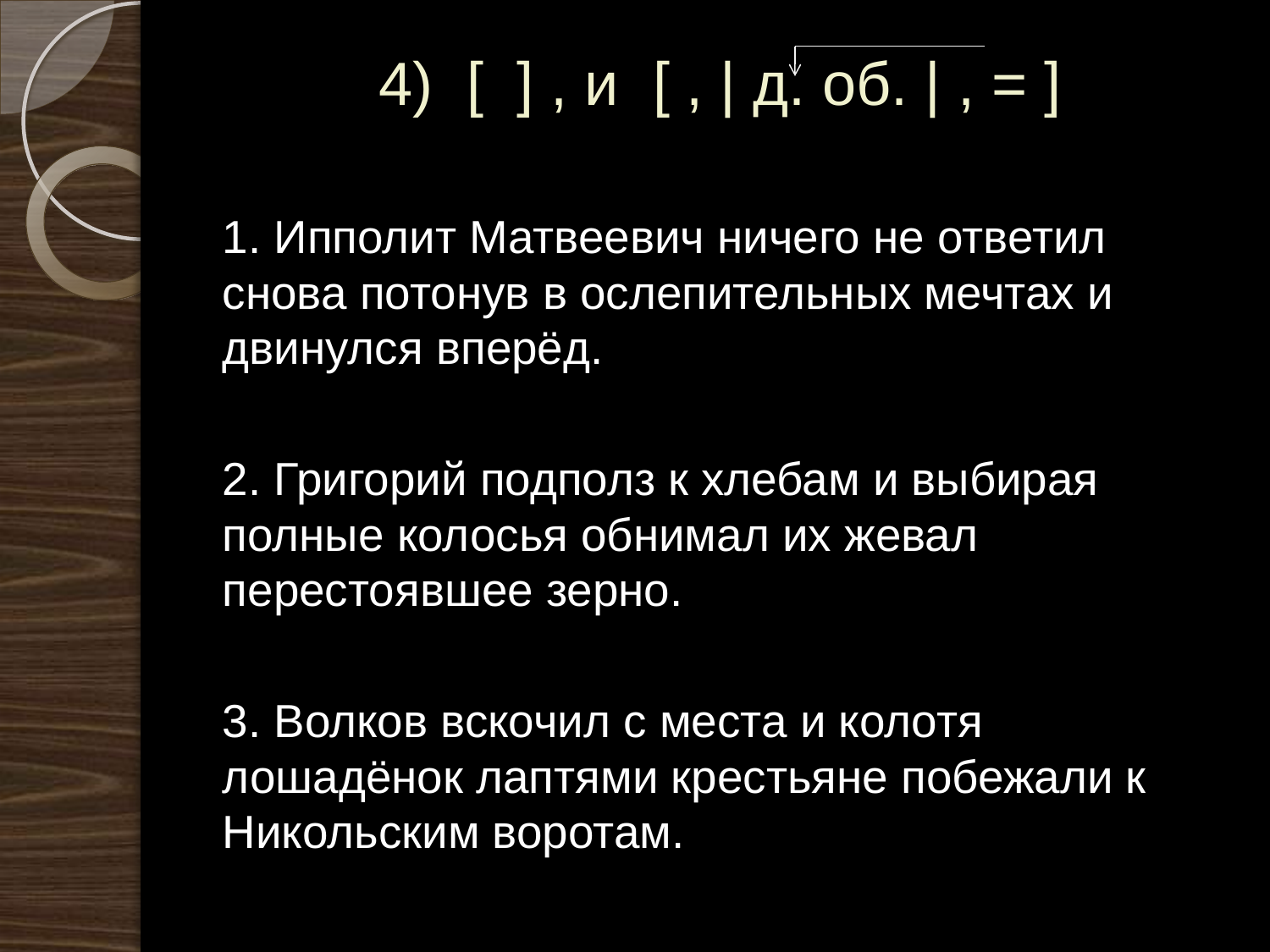

# 4)  [  ] , и  [ , | д. об. | , = ]
1. Ипполит Матвеевич ничего не ответил снова потонув в ослепительных мечтах и двинулся вперёд.

2. Григорий подполз к хлебам и выбирая полные колосья обнимал их жевал перестоявшее зерно.

3. Волков вскочил с места и колотя лошадёнок лаптями крестьяне побежали к Никольским воротам.